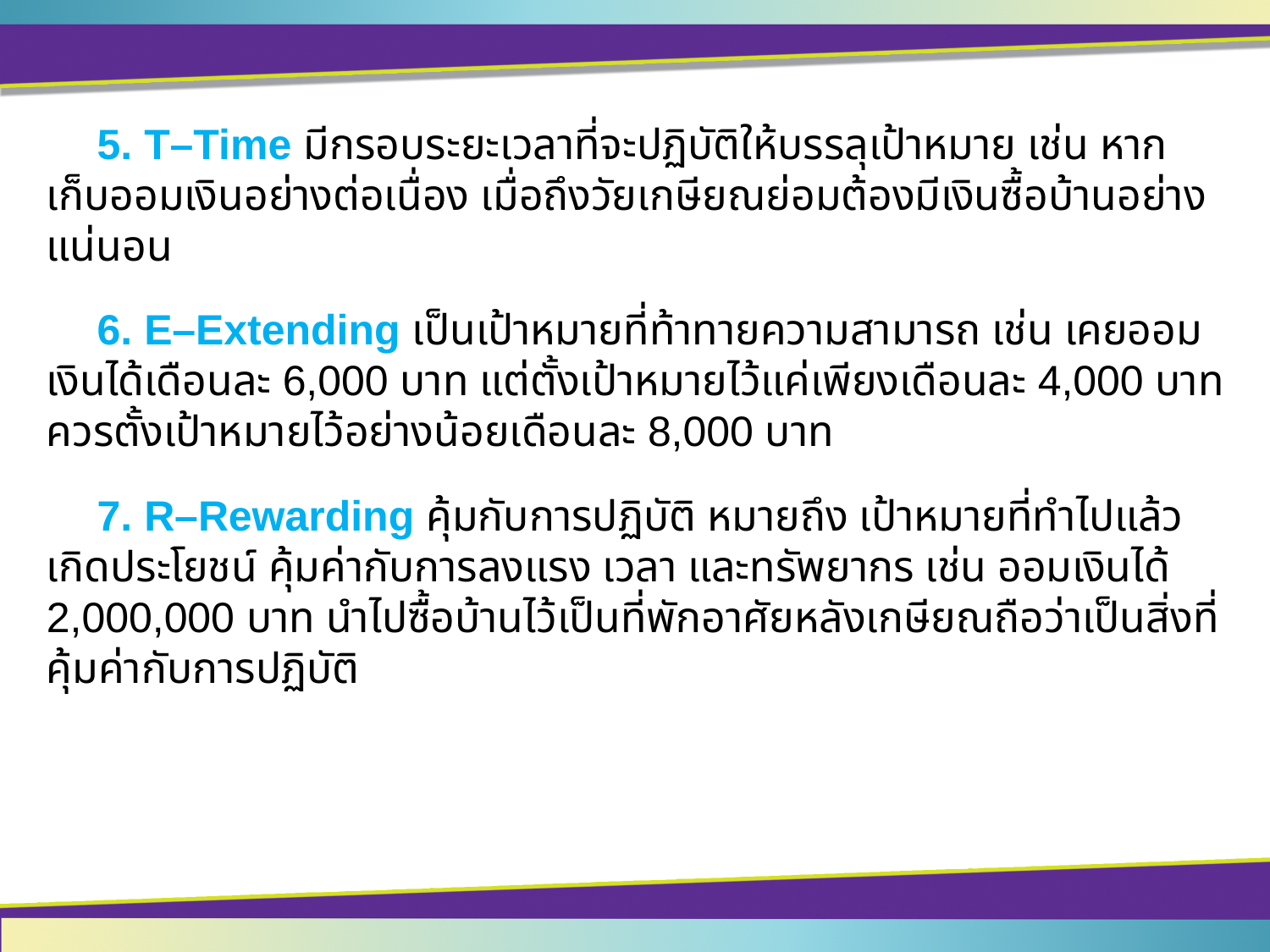

5. T–Time มีกรอบระยะเวลาที่จะปฏิบัติให้บรรลุเป้าหมาย เช่น หากเก็บออมเงินอย่างต่อเนื่อง เมื่อถึงวัยเกษียณย่อมต้องมีเงินซื้อบ้านอย่างแน่นอน

	6. E–Extending เป็นเป้าหมายที่ท้าทายความสามารถ เช่น เคยออมเงินได้เดือนละ 6,000 บาท แต่ตั้งเป้าหมายไว้แค่เพียงเดือนละ 4,000 บาท ควรตั้งเป้าหมายไว้อย่างน้อยเดือนละ 8,000 บาท

	7. R–Rewarding คุ้มกับการปฏิบัติ หมายถึง เป้าหมายที่ทำไปแล้วเกิดประโยชน์ คุ้มค่ากับการลงแรง เวลา และทรัพยากร เช่น ออมเงินได้ 2,000,000 บาท นำไปซื้อบ้านไว้เป็นที่พักอาศัยหลังเกษียณถือว่าเป็นสิ่งที่คุ้มค่ากับการปฏิบัติ